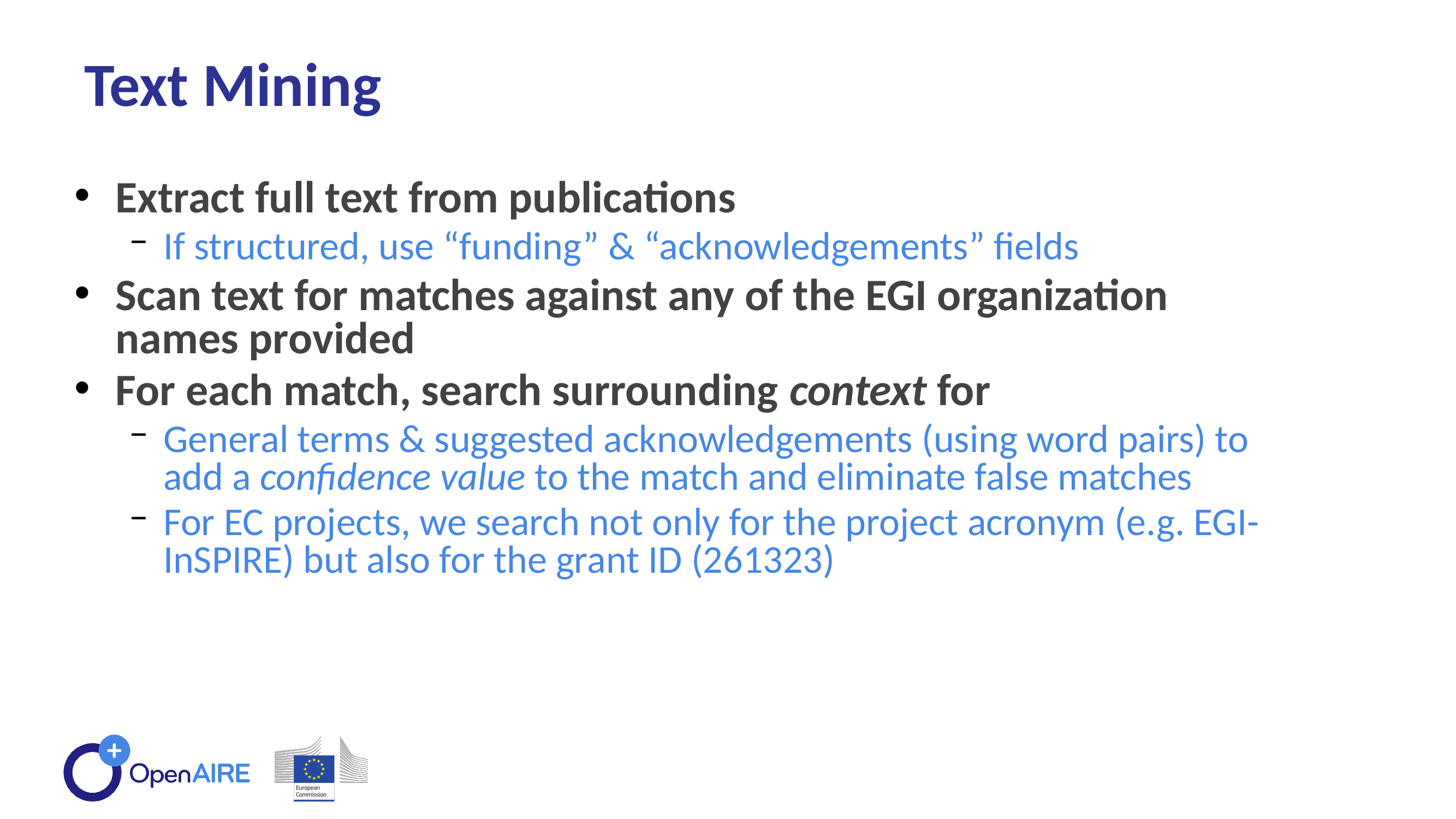

Text Mining
Extract full text from publications
If structured, use “funding” & “acknowledgements” fields
Scan text for matches against any of the EGI organization names provided
For each match, search surrounding context for
General terms & suggested acknowledgements (using word pairs) to add a confidence value to the match and eliminate false matches
For EC projects, we search not only for the project acronym (e.g. EGI-InSPIRE) but also for the grant ID (261323)